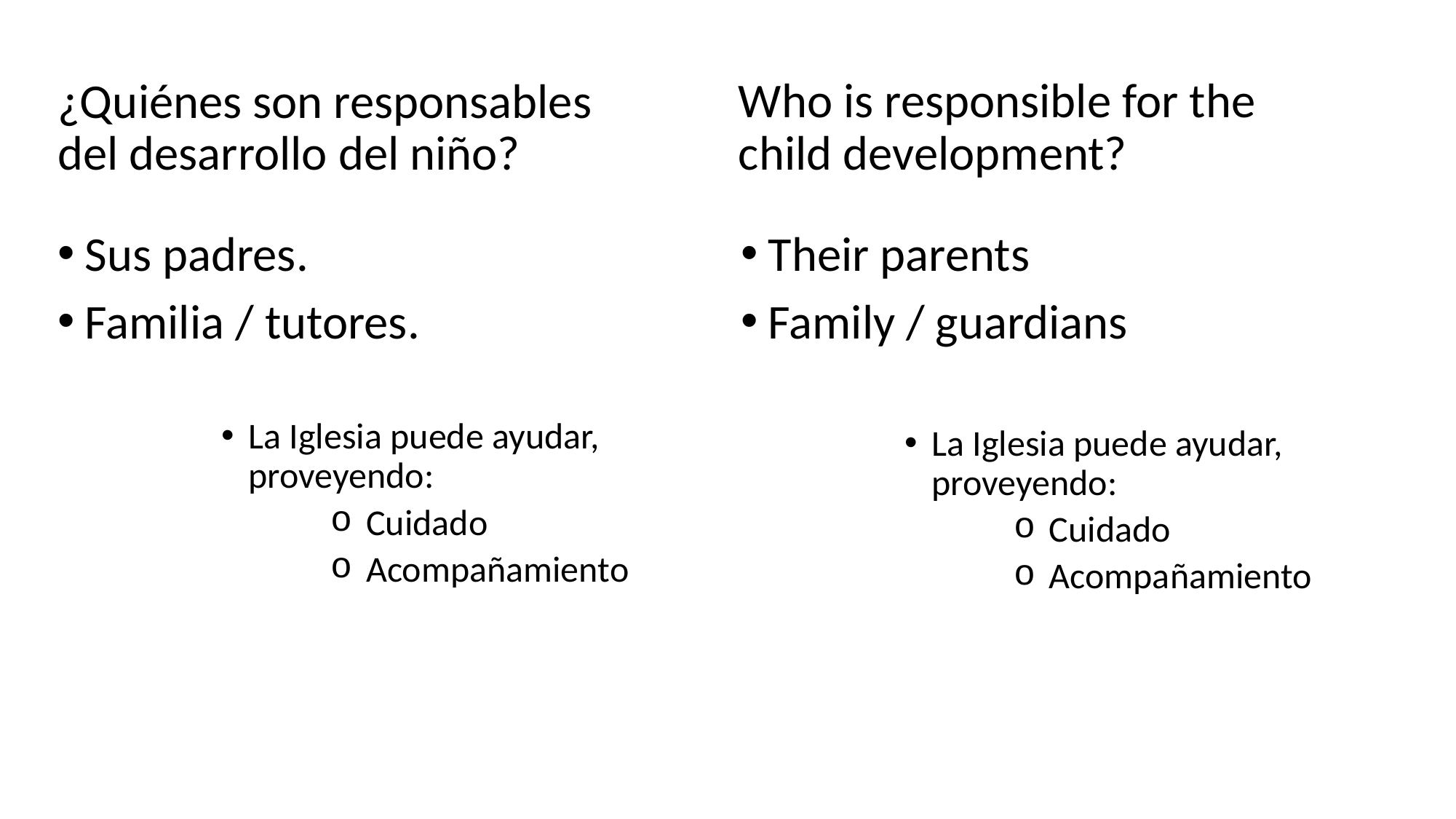

Who is responsible for the child development?
# ¿Quiénes son responsables del desarrollo del niño?
Sus padres.
Familia / tutores.

La Iglesia puede ayudar, proveyendo:
 Cuidado
 Acompañamiento
Their parents
Family / guardians

La Iglesia puede ayudar, proveyendo:
 Cuidado
 Acompañamiento